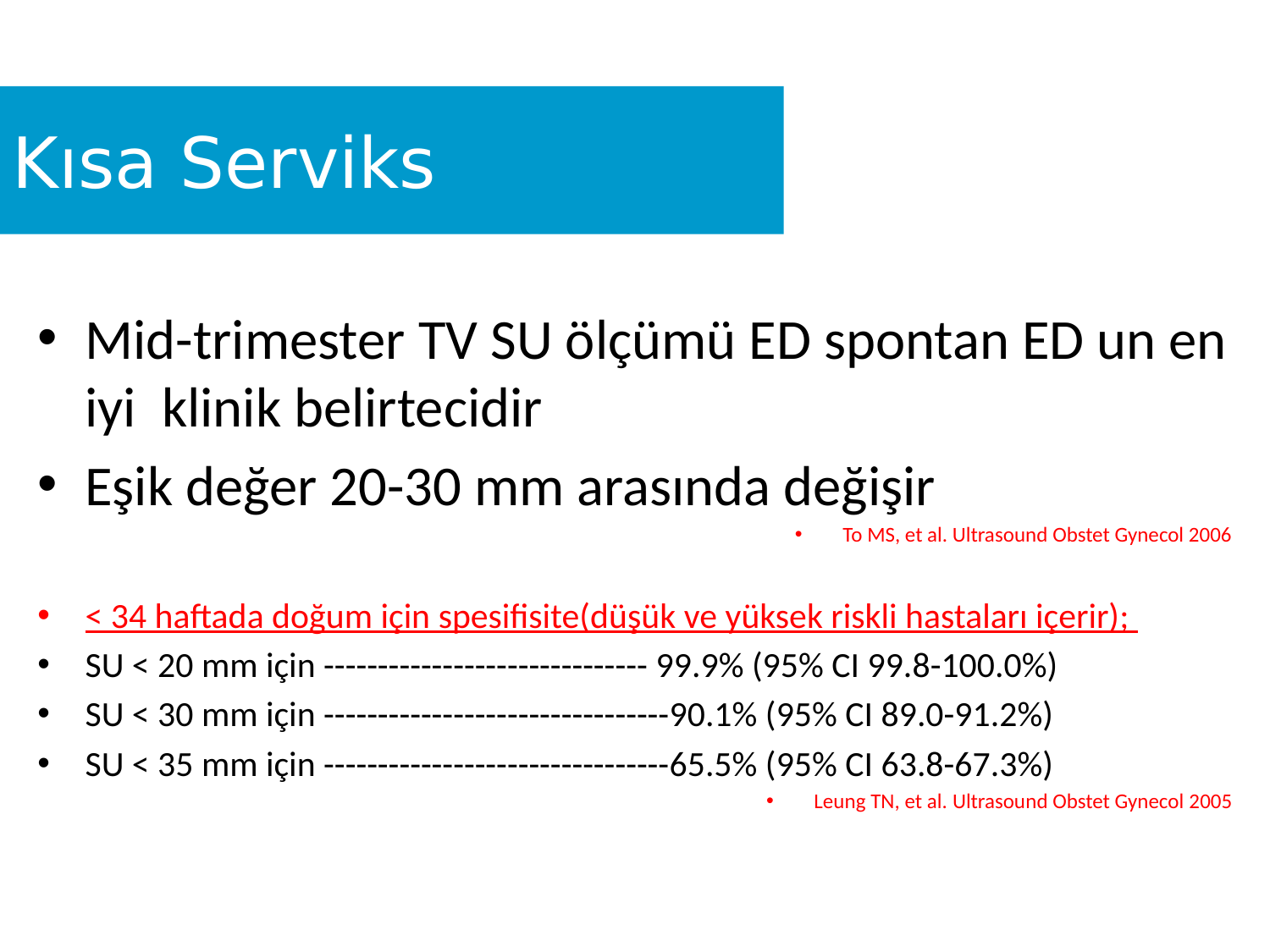

#
Kısa Serviks
Mid-trimester TV SU ölçümü ED spontan ED un en iyi  klinik belirtecidir
Eşik değer 20-30 mm arasında değişir
To MS, et al. Ultrasound Obstet Gynecol 2006

< 34 haftada doğum için spesifisite(düşük ve yüksek riskli hastaları içerir);
SU < 20 mm için ------------------------------ 99.9% (95% CI 99.8-100.0%)
SU < 30 mm için --------------------------------90.1% (95% CI 89.0-91.2%)
SU < 35 mm için --------------------------------65.5% (95% CI 63.8-67.3%)
Leung TN, et al. Ultrasound Obstet Gynecol 2005